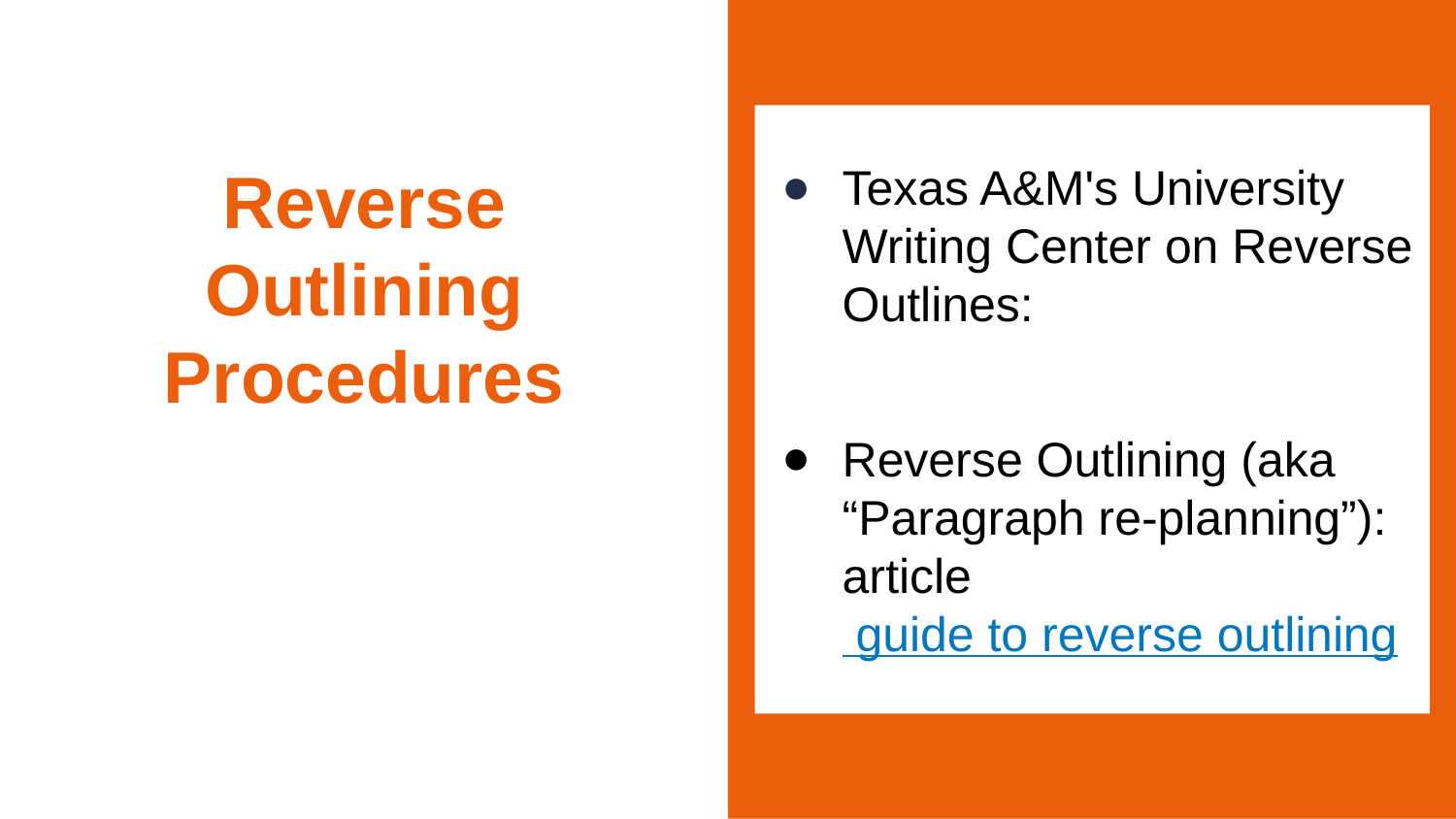

Texas A&M's University Writing Center on Reverse Outlines:
short video

Reverse Outlining (aka “Paragraph re-planning”): article guide to reverse outlining
# Reverse Outlining Procedures